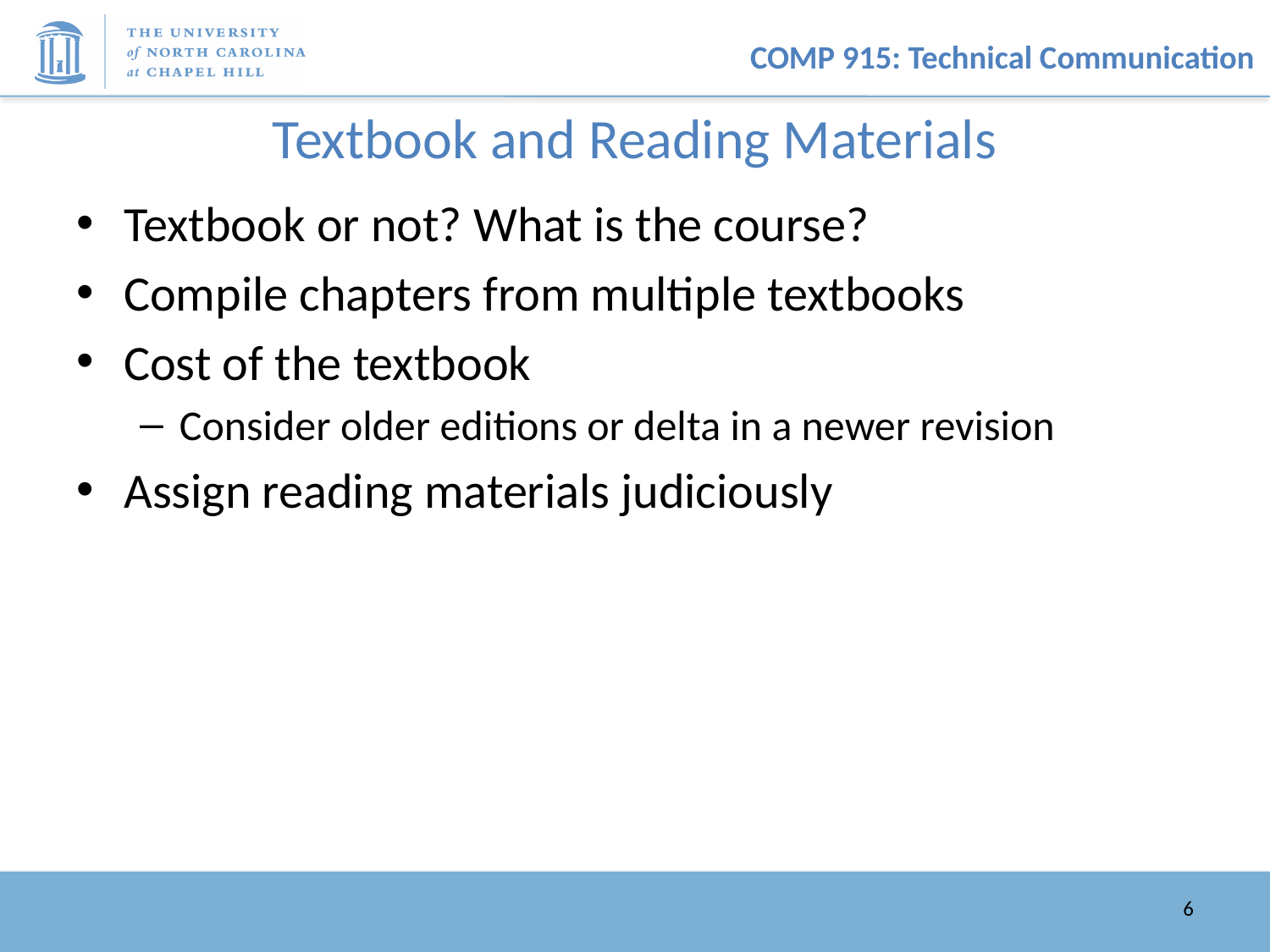

# Textbook and Reading Materials
Textbook or not? What is the course?
Compile chapters from multiple textbooks
Cost of the textbook
Consider older editions or delta in a newer revision
Assign reading materials judiciously

6